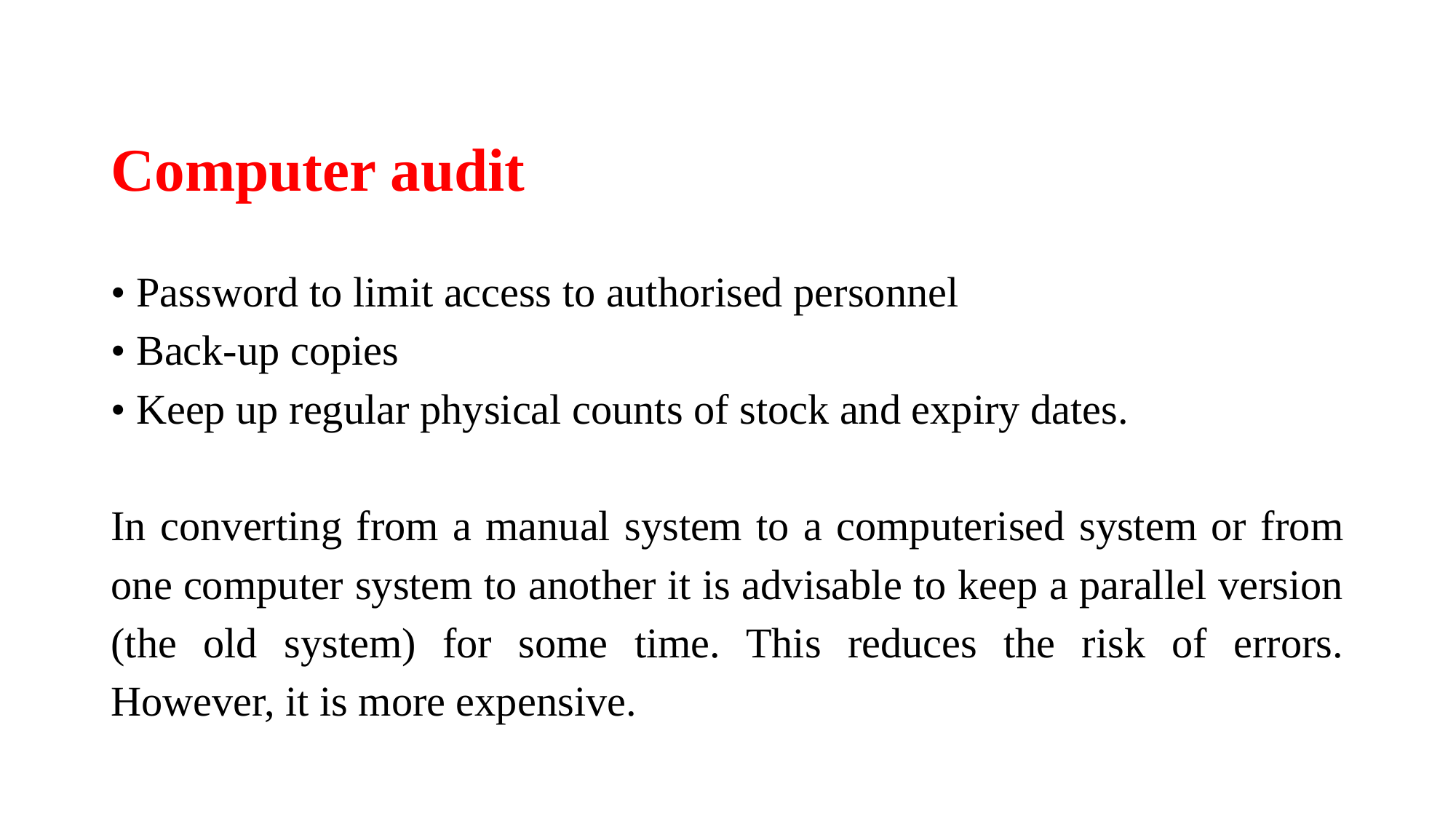

# Computer audit
• Password to limit access to authorised personnel
• Back-up copies
• Keep up regular physical counts of stock and expiry dates.

In converting from a manual system to a computerised system or from one computer system to another it is advisable to keep a parallel version (the old system) for some time. This reduces the risk of errors. However, it is more expensive.